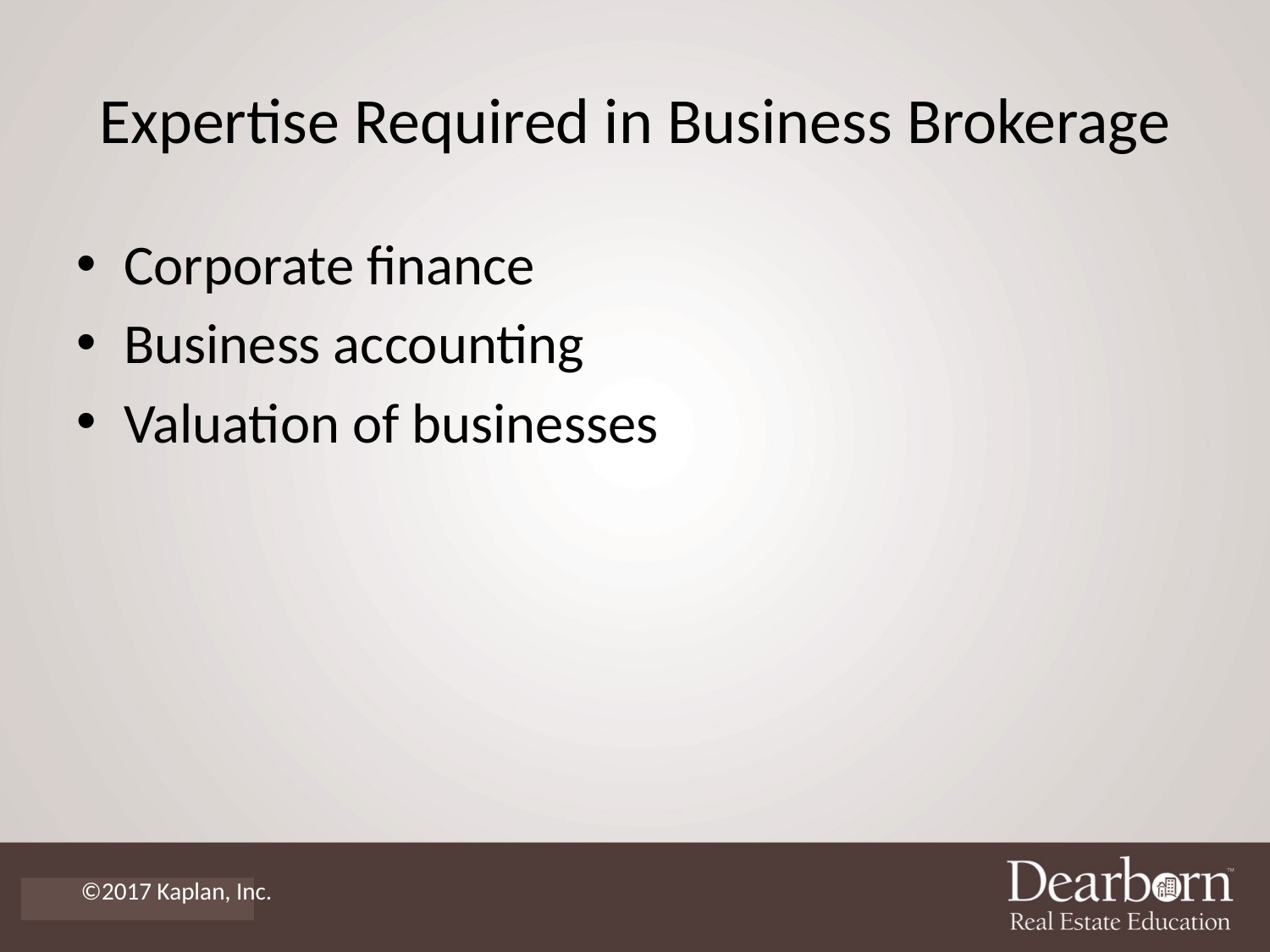

# Expertise Required in Business Brokerage
Corporate finance
Business accounting
Valuation of businesses